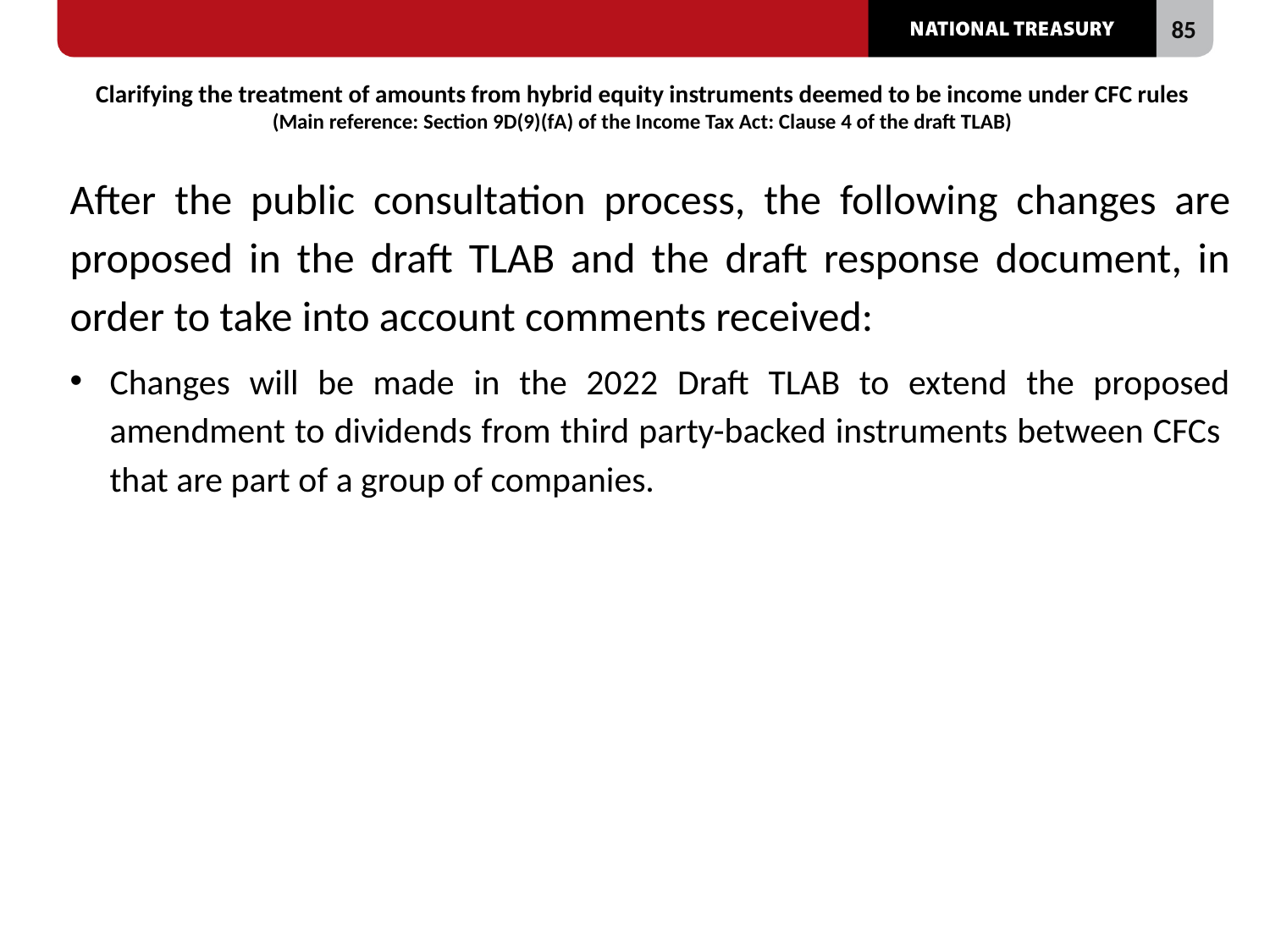

# Clarifying the treatment of amounts from hybrid equity instruments deemed to be income under CFC rules (Main reference: Section 9D(9)(fA) of the Income Tax Act: Clause 4 of the draft TLAB)
After the public consultation process, the following changes are proposed in the draft TLAB and the draft response document, in order to take into account comments received:
Changes will be made in the 2022 Draft TLAB to extend the proposed amendment to dividends from third party-backed instruments between CFCs  that are part of a group of companies.